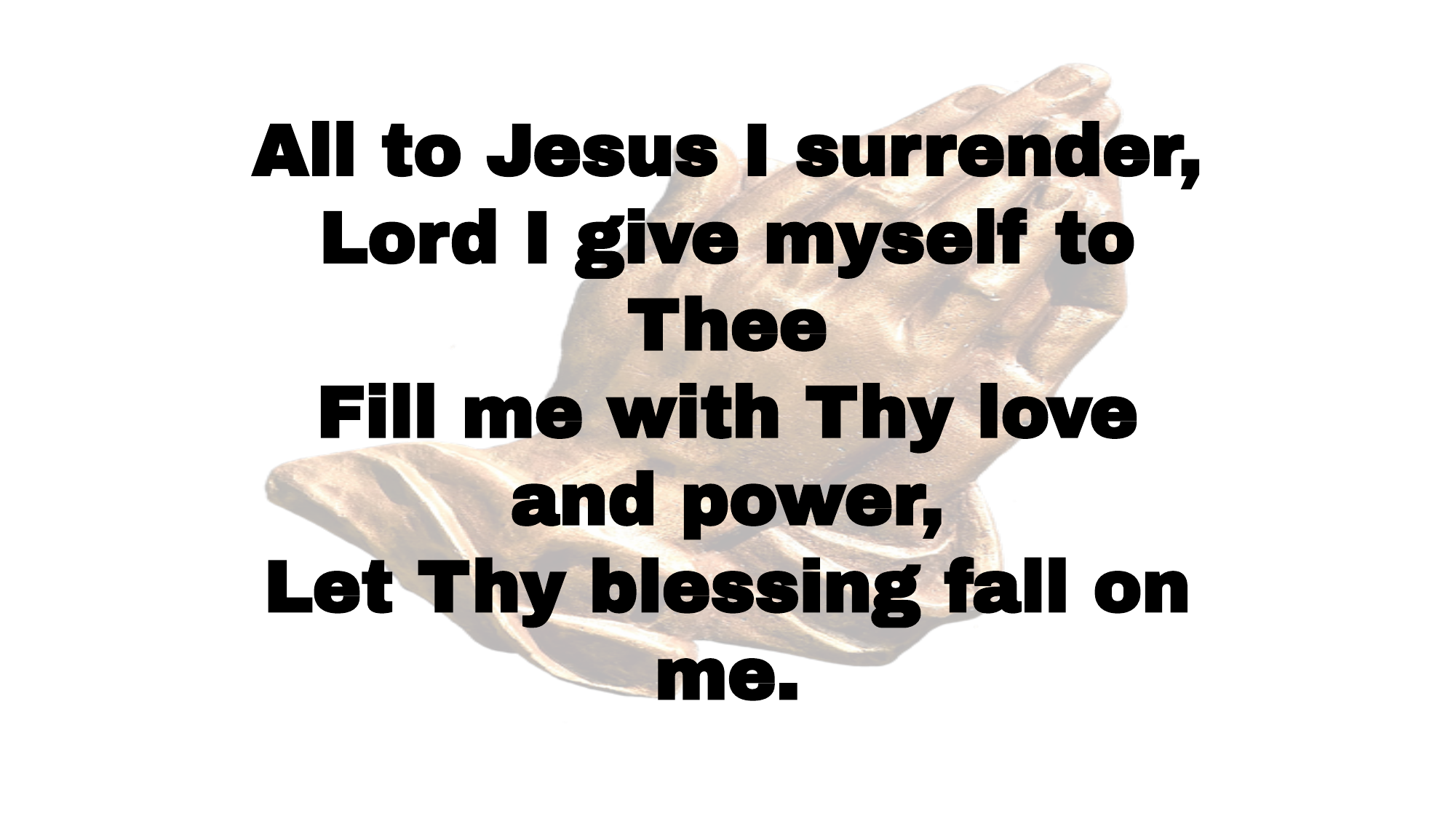

# All to Jesus I surrender, Lord I give myself to Thee Fill me with Thy love and power, Let Thy blessing fall on me.